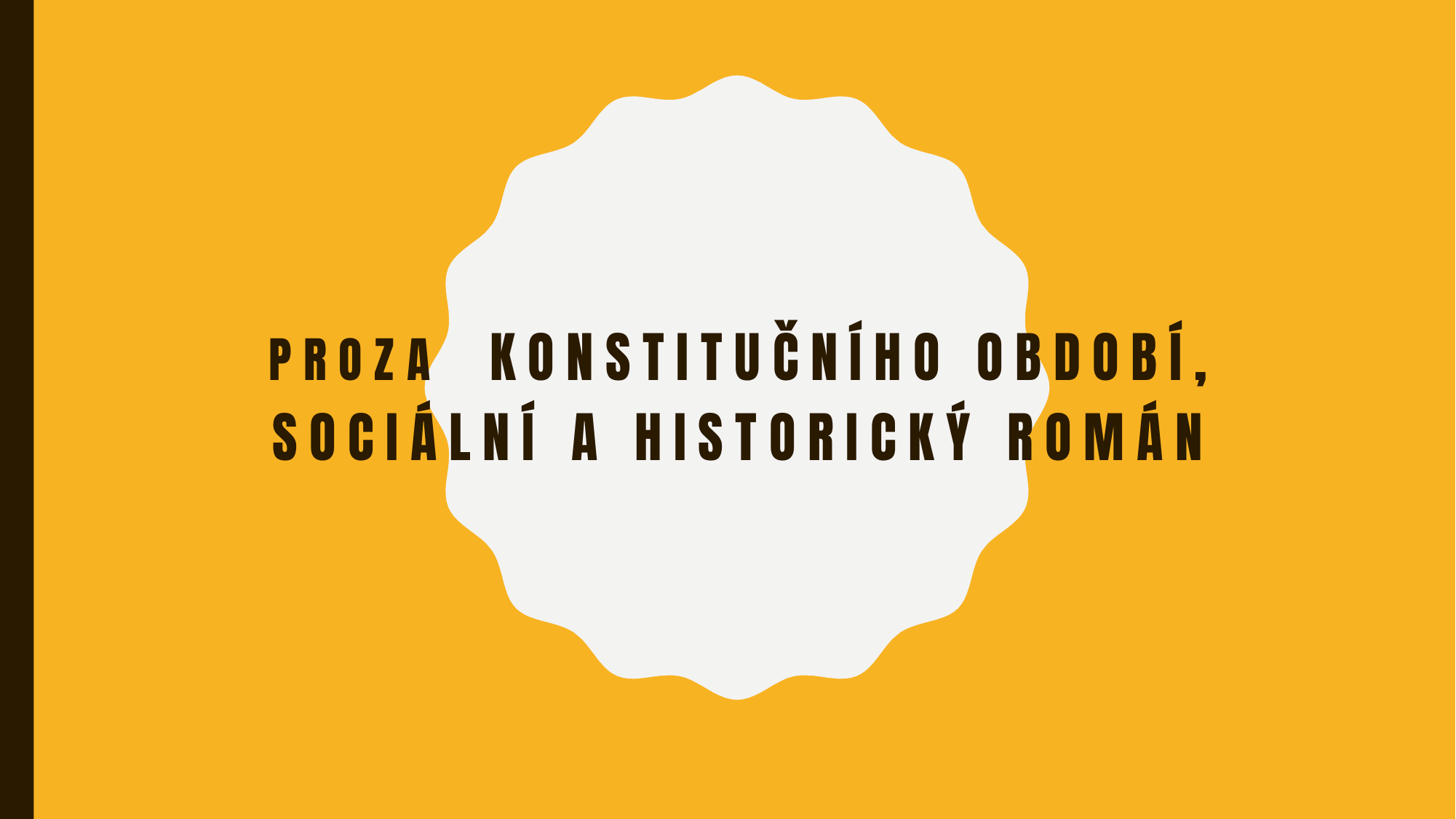

# Proza konstitučního období, sociální a historický román